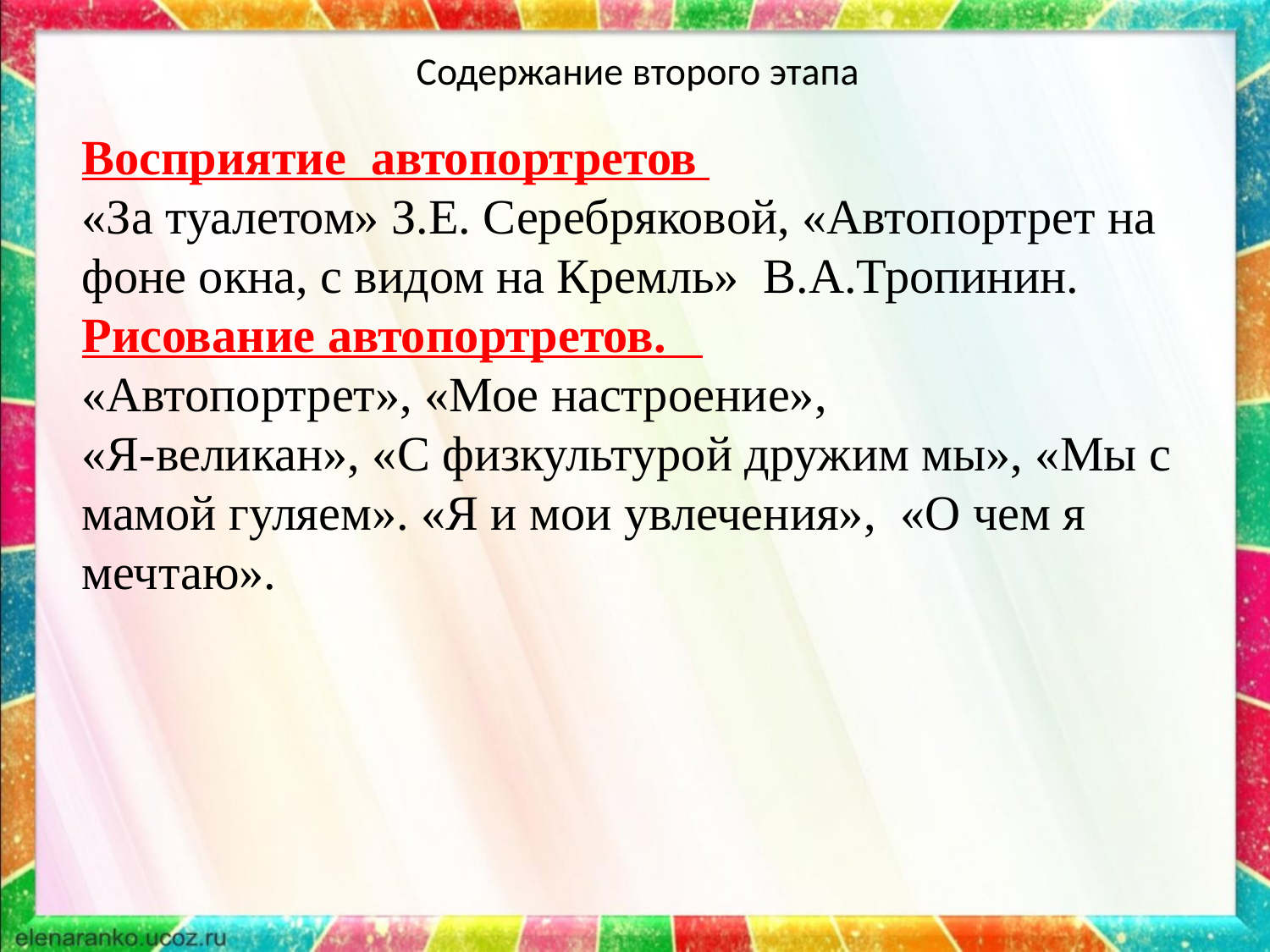

# Содержание второго этапа
Восприятие  автопортретов
«За туалетом» З.Е. Серебряковой, «Автопортрет на фоне окна, с видом на Кремль»  В.А.Тропинин.
Рисование автопортретов.
«Автопортрет», «Мое настроение»,
«Я-великан», «С физкультурой дружим мы», «Мы с мамой гуляем». «Я и мои увлечения»,  «О чем я мечтаю».